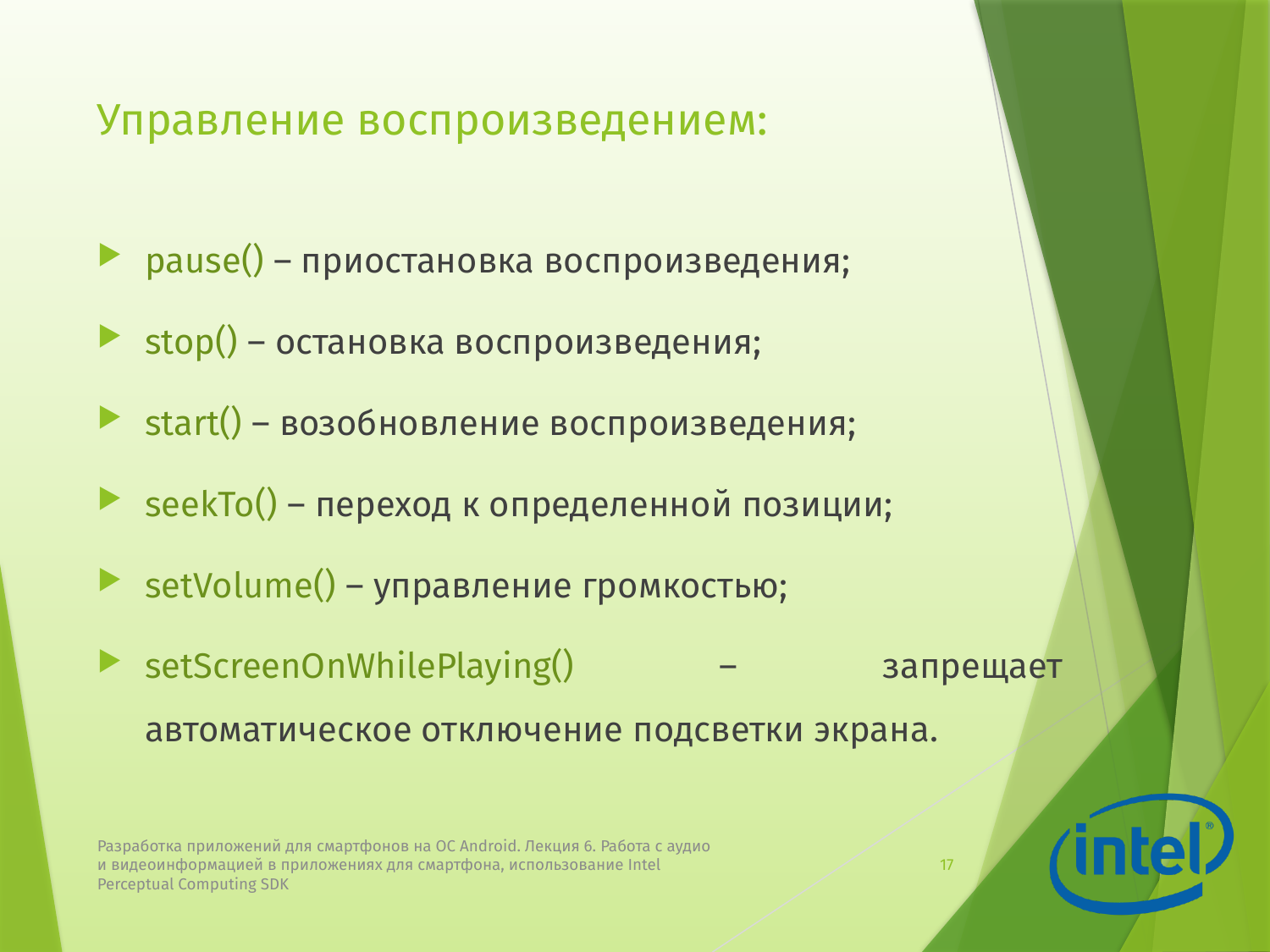

# Управление воспроизведением:
pause() – приостановка воспроизведения;
stop() – остановка воспроизведения;
start() – возобновление воспроизведения;
seekTo() – переход к определенной позиции;
setVolume() – управление громкостью;
setScreenOnWhilePlaying() – запрещает автоматическое отключение подсветки экрана.

Разработка приложений для смартфонов на ОС Android. Лекция 6. Работа с аудио и видеоинформацией в приложениях для смартфона, использование Intel Perceptual Computing SDK
17